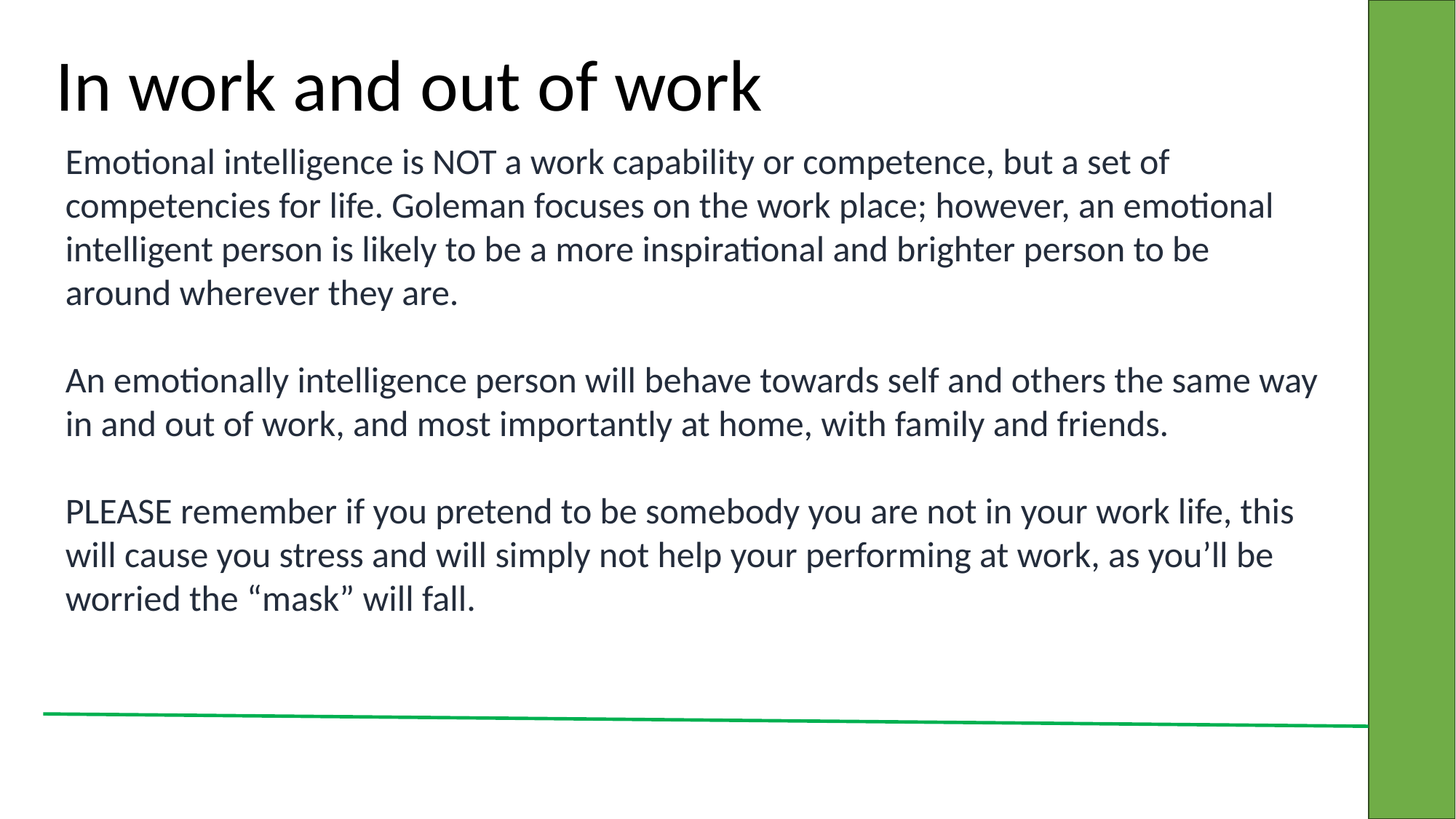

# In work and out of work
Emotional intelligence is NOT a work capability or competence, but a set of competencies for life. Goleman focuses on the work place; however, an emotional intelligent person is likely to be a more inspirational and brighter person to be around wherever they are.

An emotionally intelligence person will behave towards self and others the same way in and out of work, and most importantly at home, with family and friends.

PLEASE remember if you pretend to be somebody you are not in your work life, this will cause you stress and will simply not help your performing at work, as you’ll be worried the “mask” will fall.